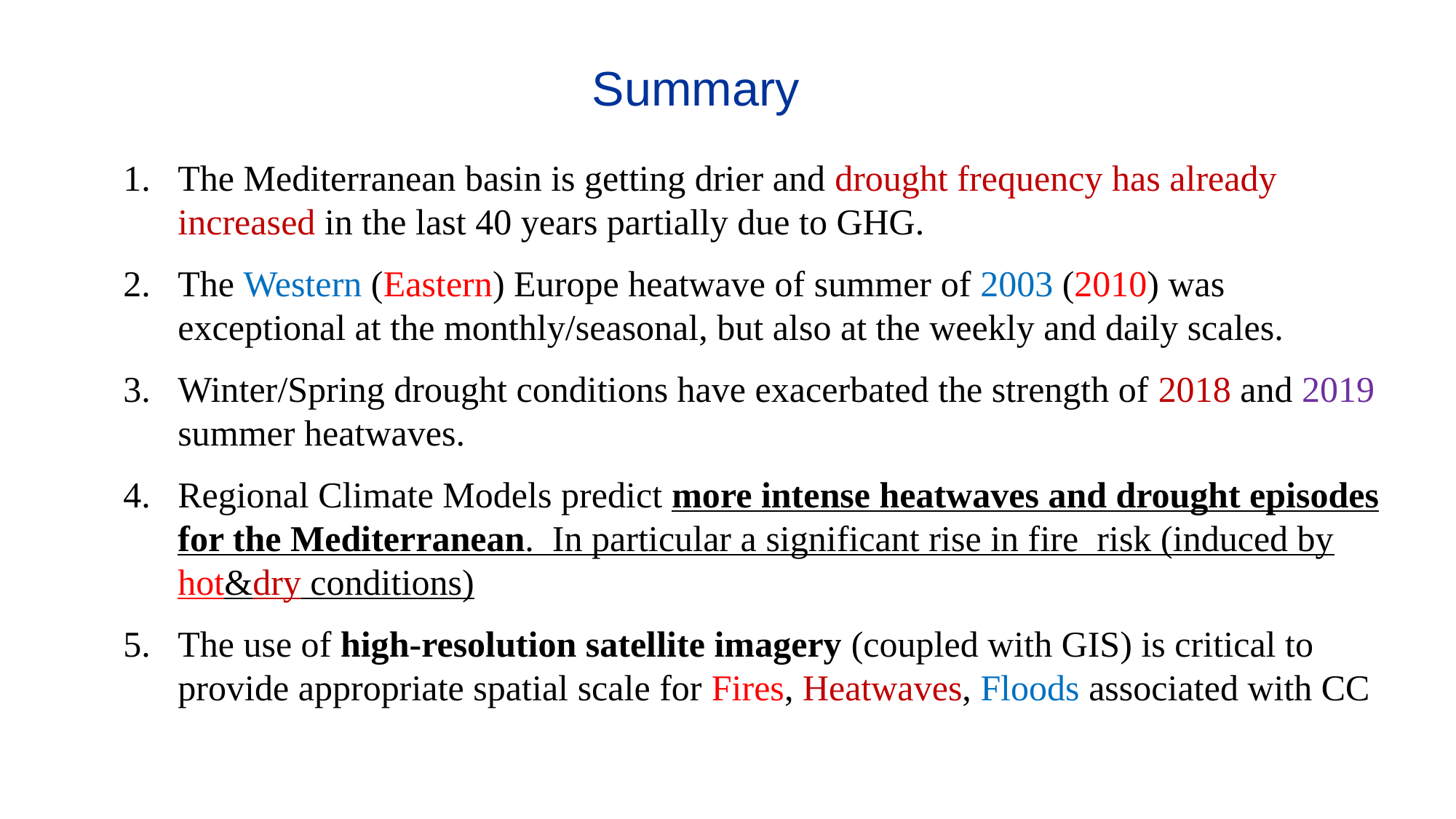

Summary
The Mediterranean basin is getting drier and drought frequency has already increased in the last 40 years partially due to GHG.
The Western (Eastern) Europe heatwave of summer of 2003 (2010) was exceptional at the monthly/seasonal, but also at the weekly and daily scales.
Winter/Spring drought conditions have exacerbated the strength of 2018 and 2019 summer heatwaves.
Regional Climate Models predict more intense heatwaves and drought episodes for the Mediterranean.  In particular a significant rise in fire  risk (induced by hot&dry conditions)
The use of high-resolution satellite imagery (coupled with GIS) is critical to provide appropriate spatial scale for Fires, Heatwaves, Floods associated with CC